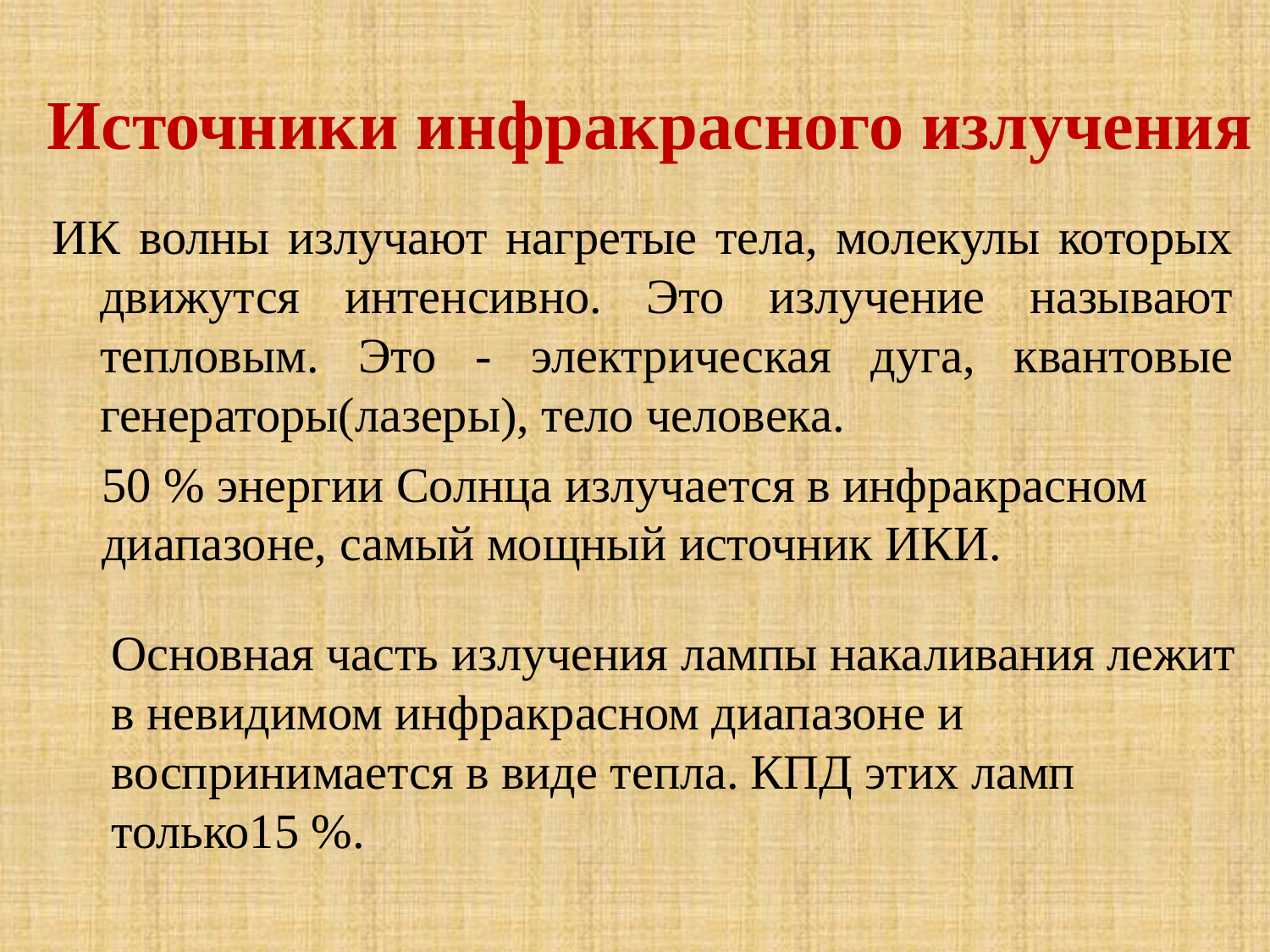

# Источники инфракрасного излучения
ИК волны излучают нагретые тела, молекулы которых движутся интенсивно. Это излучение называют тепловым. Это - электрическая дуга, квантовые генераторы(лазеры), тело человека.

50 % энергии Солнца излучается в инфракрасном диапазоне, самый мощный источник ИКИ.
Основная часть излучения лампы накаливания лежит в невидимом инфракрасном диапазоне и воспринимается в виде тепла. КПД этих ламп только15 %.